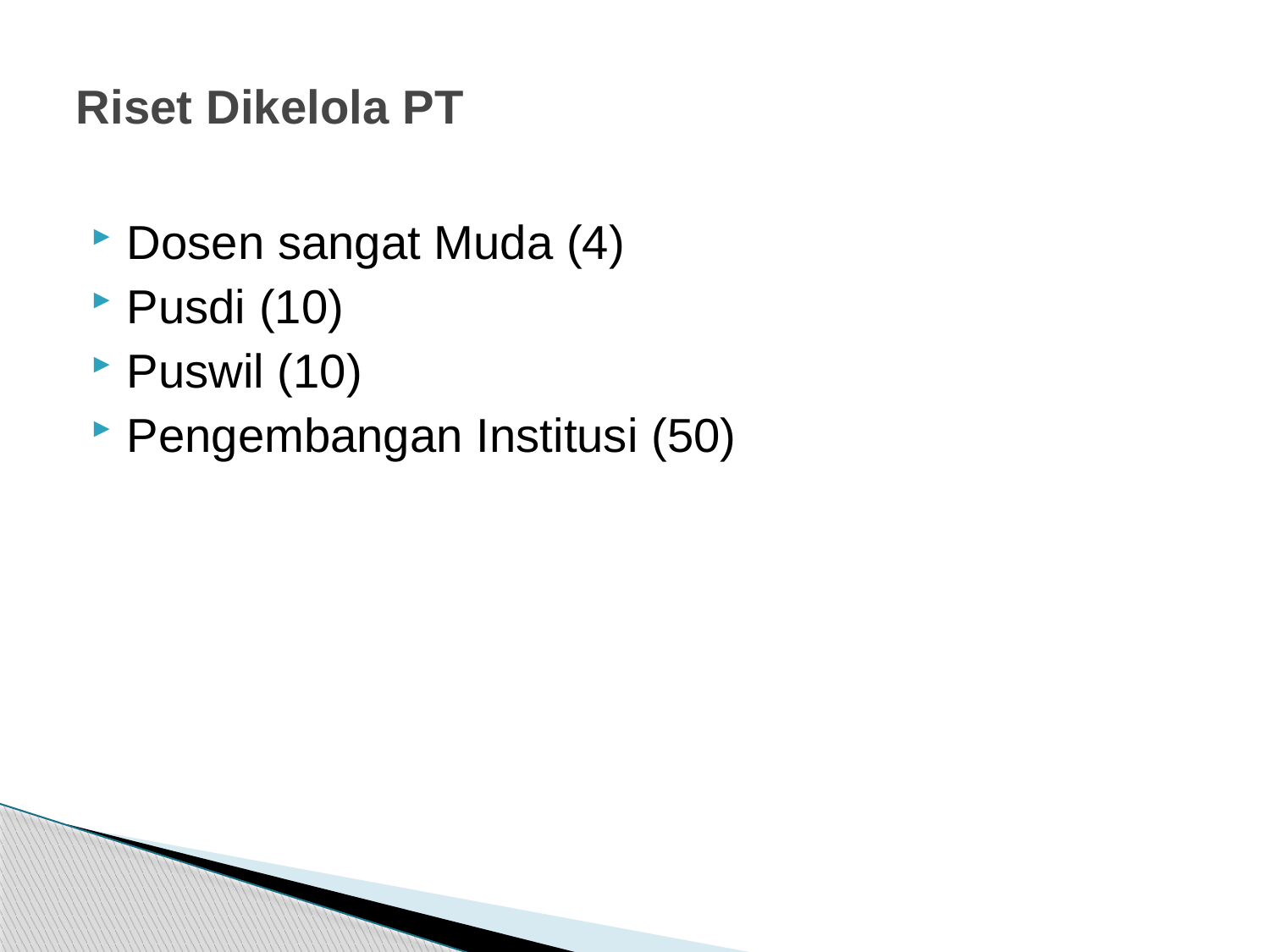

# Riset Dikelola PT
Dosen sangat Muda (4)
Pusdi (10)
Puswil (10)
Pengembangan Institusi (50)